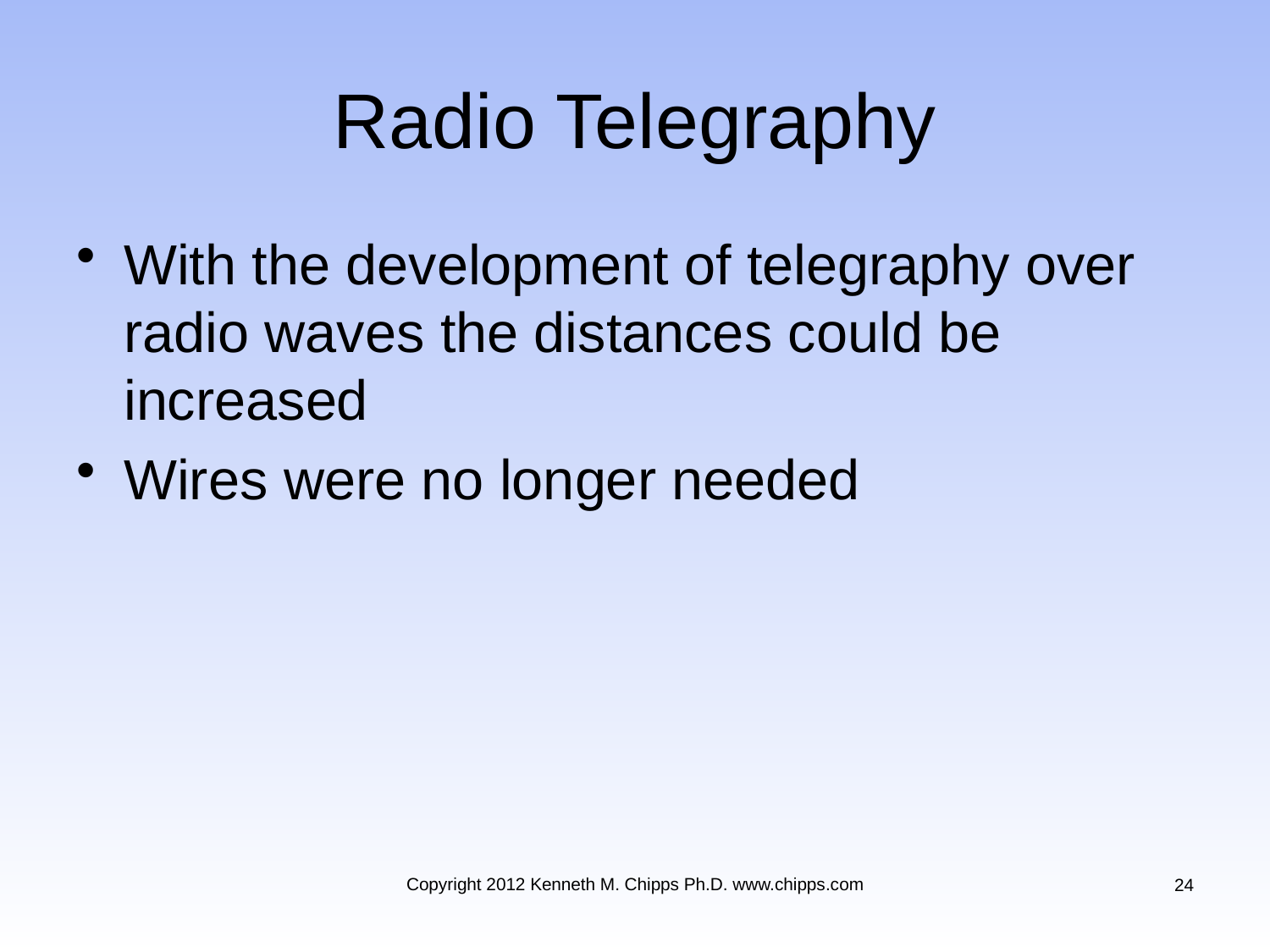

# Radio Telegraphy
With the development of telegraphy over radio waves the distances could be increased
Wires were no longer needed
Copyright 2012 Kenneth M. Chipps Ph.D. www.chipps.com
24